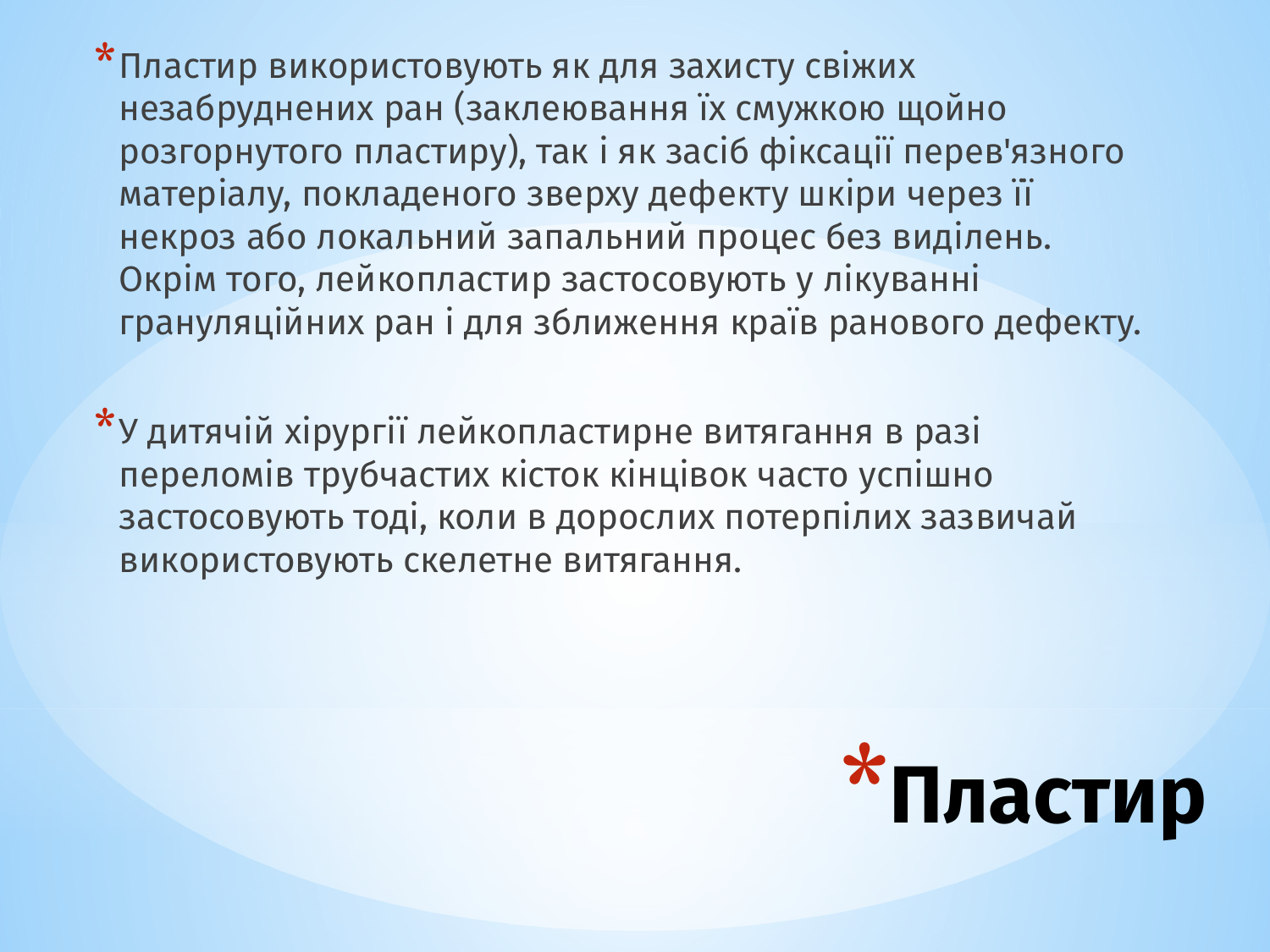

Пластир використовують як для захисту свіжих незабруднених ран (заклеювання їх смужкою щойно розгорнутого пластиру), так і як засіб фіксації перев'язного матеріалу, покладеного зверху дефекту шкіри через її некроз або локальний запальний процес без виділень. Окрім того, лейкопластир застосовують у лікуванні грануляційних ран і для зближення країв ранового дефекту.

У дитячій хірургії лейкопластирне витягання в разі переломів трубчастих кісток кінцівок часто успішно застосовують тоді, коли в дорослих потерпілих зазвичай використовують скелетне витягання.
# Пластир